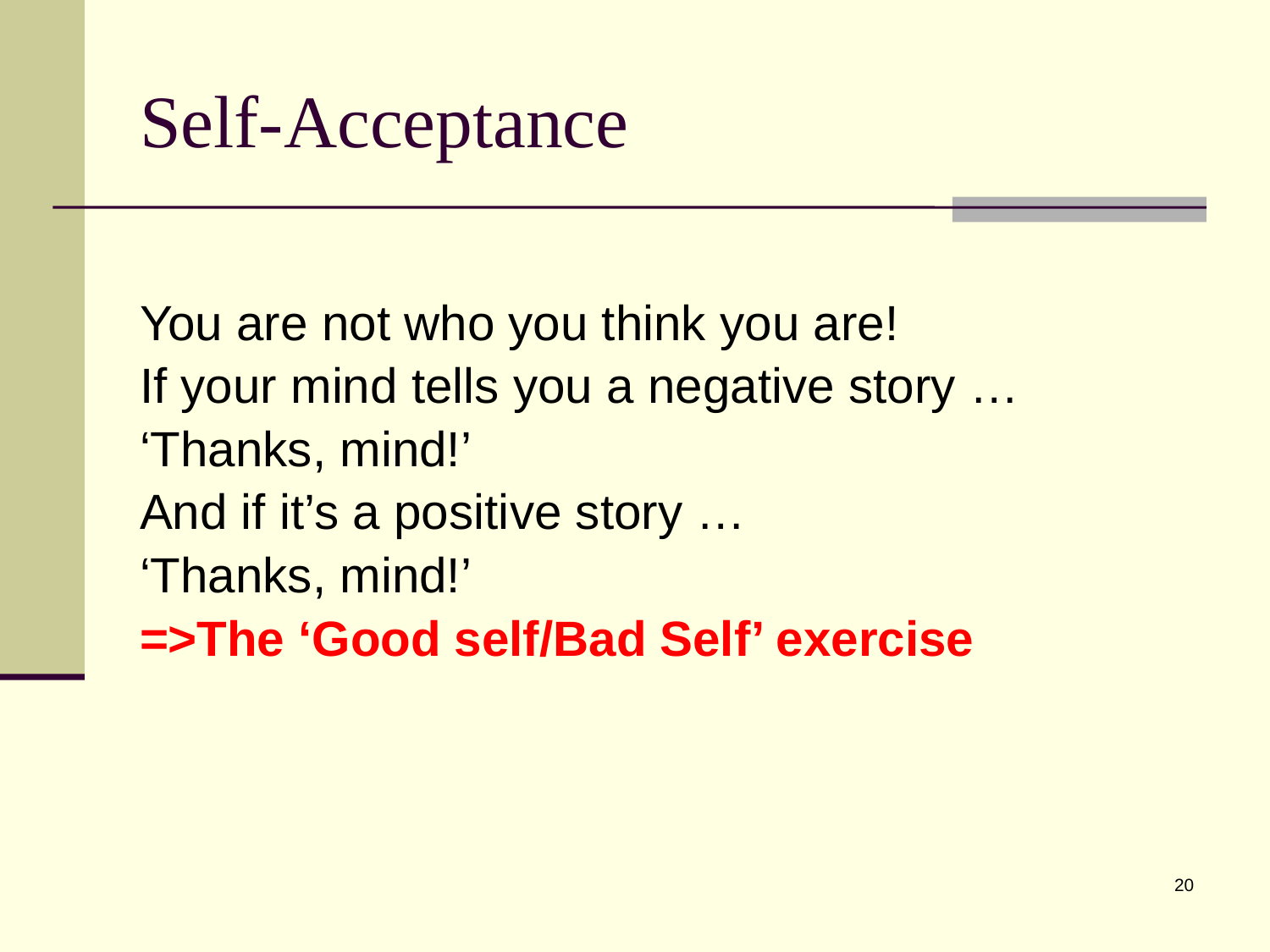

# Self-Acceptance

You are not who you think you are!
If your mind tells you a negative story …
‘Thanks, mind!’
And if it’s a positive story …
‘Thanks, mind!’
=>The ‘Good self/Bad Self’ exercise

20